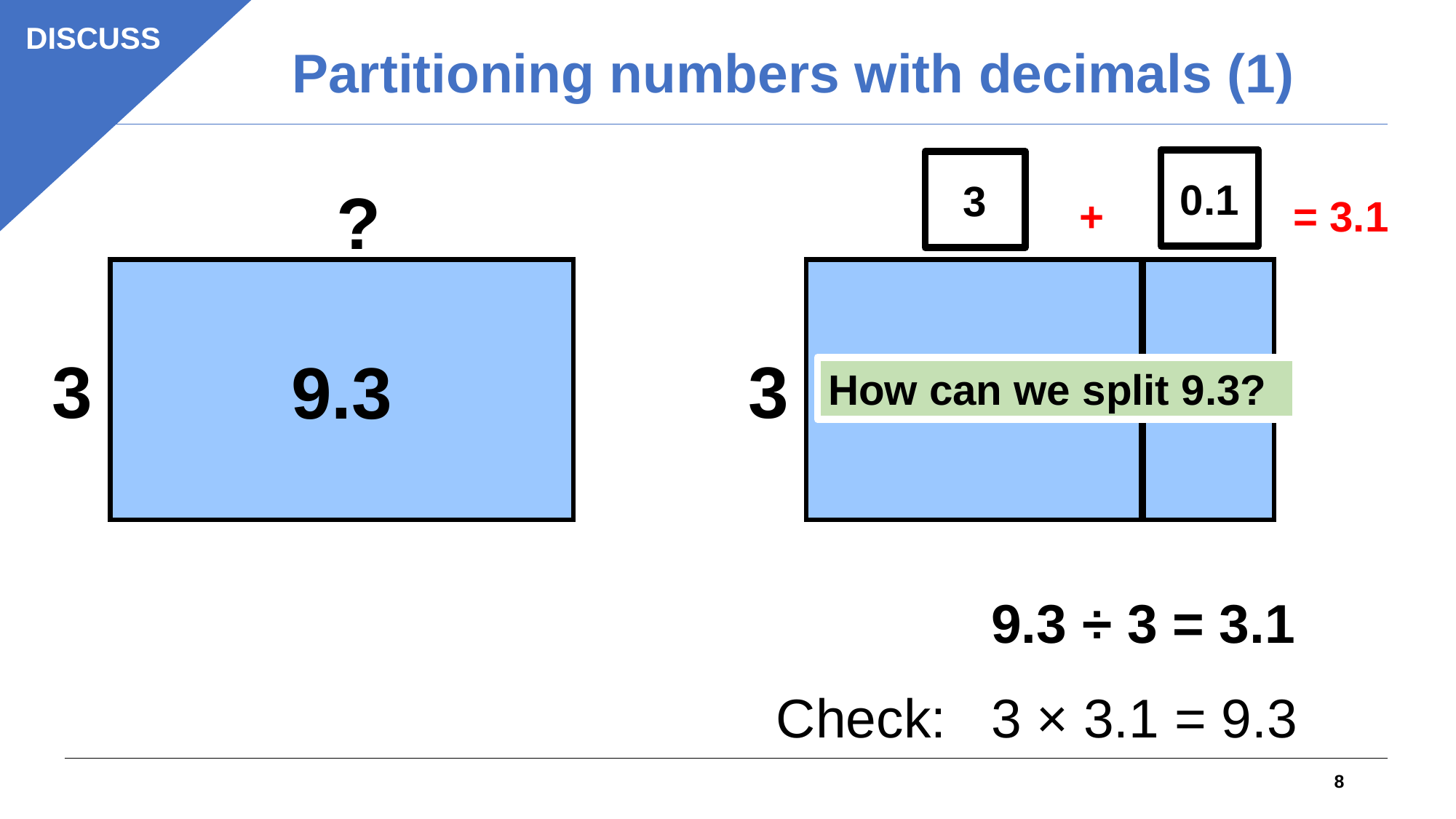

DISCUSS
Partitioning numbers with decimals (1)
0.1
3
?
?
?
+                = 3.1
9.3
9
0.3
3
3
How can we split 9.3?
9.3 ÷ 3 = 3.1
Check:   3 × 3.1 = 9.3
8